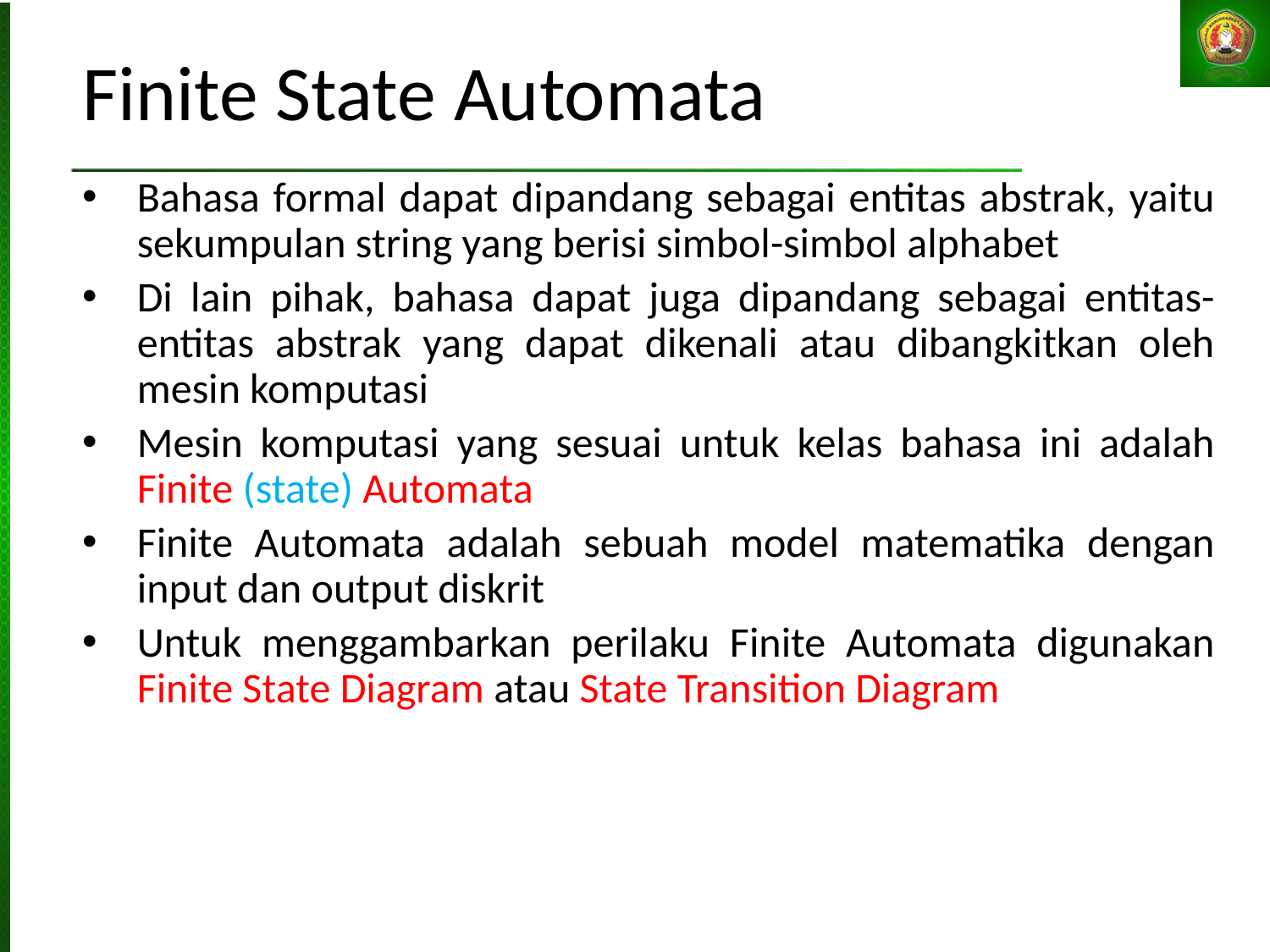

# Finite State Automata
Bahasa formal dapat dipandang sebagai entitas abstrak, yaitu sekumpulan string yang berisi simbol-simbol alphabet
Di lain pihak, bahasa dapat juga dipandang sebagai entitas-entitas abstrak yang dapat dikenali atau dibangkitkan oleh mesin komputasi
Mesin komputasi yang sesuai untuk kelas bahasa ini adalah Finite (state) Automata
Finite Automata adalah sebuah model matematika dengan input dan output diskrit
Untuk menggambarkan perilaku Finite Automata digunakan Finite State Diagram atau State Transition Diagram